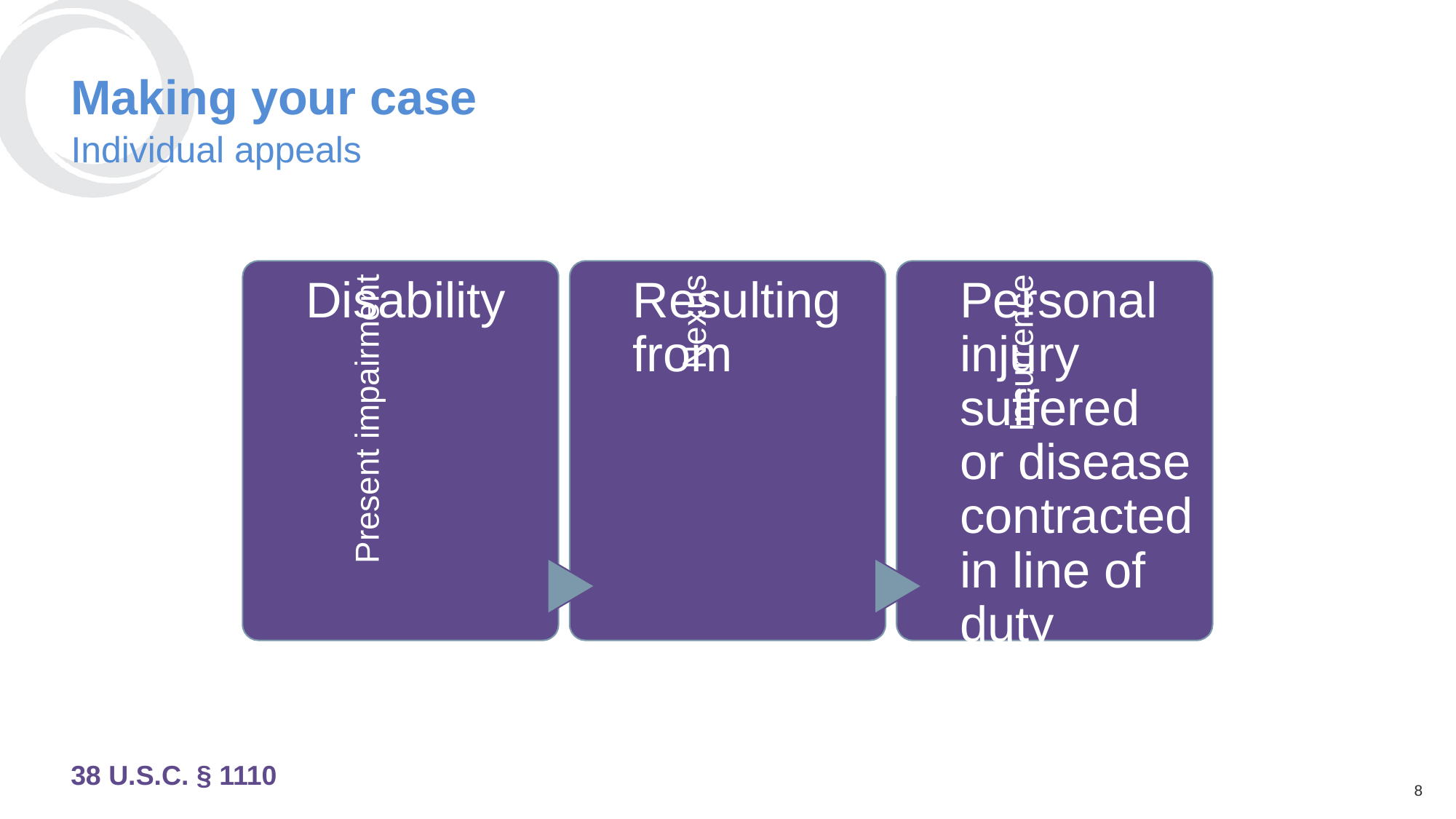

# Making your case
Individual appeals
Present impairment
Disability
Nexus
Resulting from
Incurrence
Personal injury suffered or disease contracted in line of duty
38 U.S.C. § 1110
8